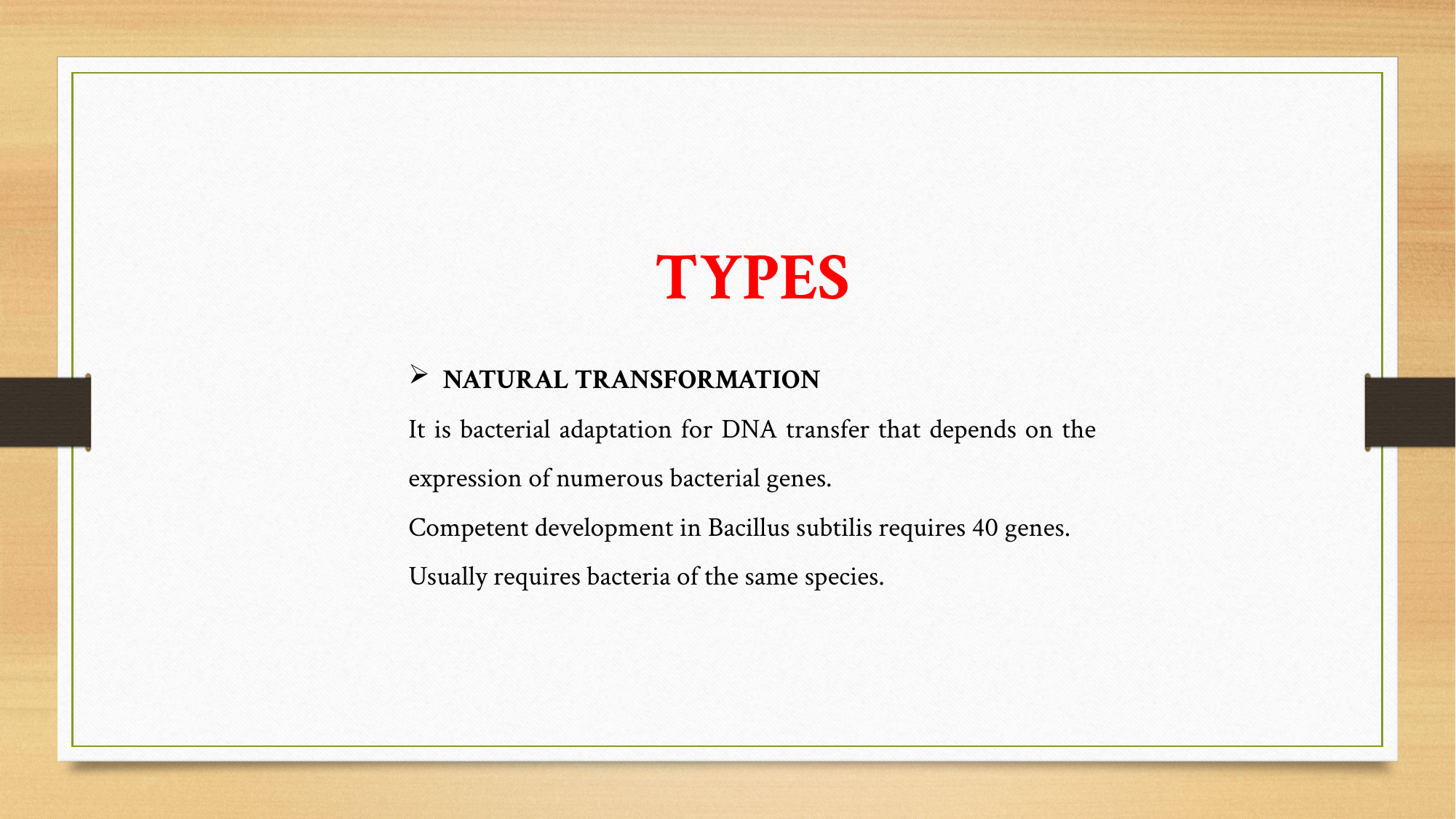

TYPES

NATURAL TRANSFORMATION
It is bacterial adaptation for DNA transfer that depends on the expression of numerous bacterial genes.
Competent development in Bacillus subtilis requires 40 genes.
Usually requires bacteria of the same species.